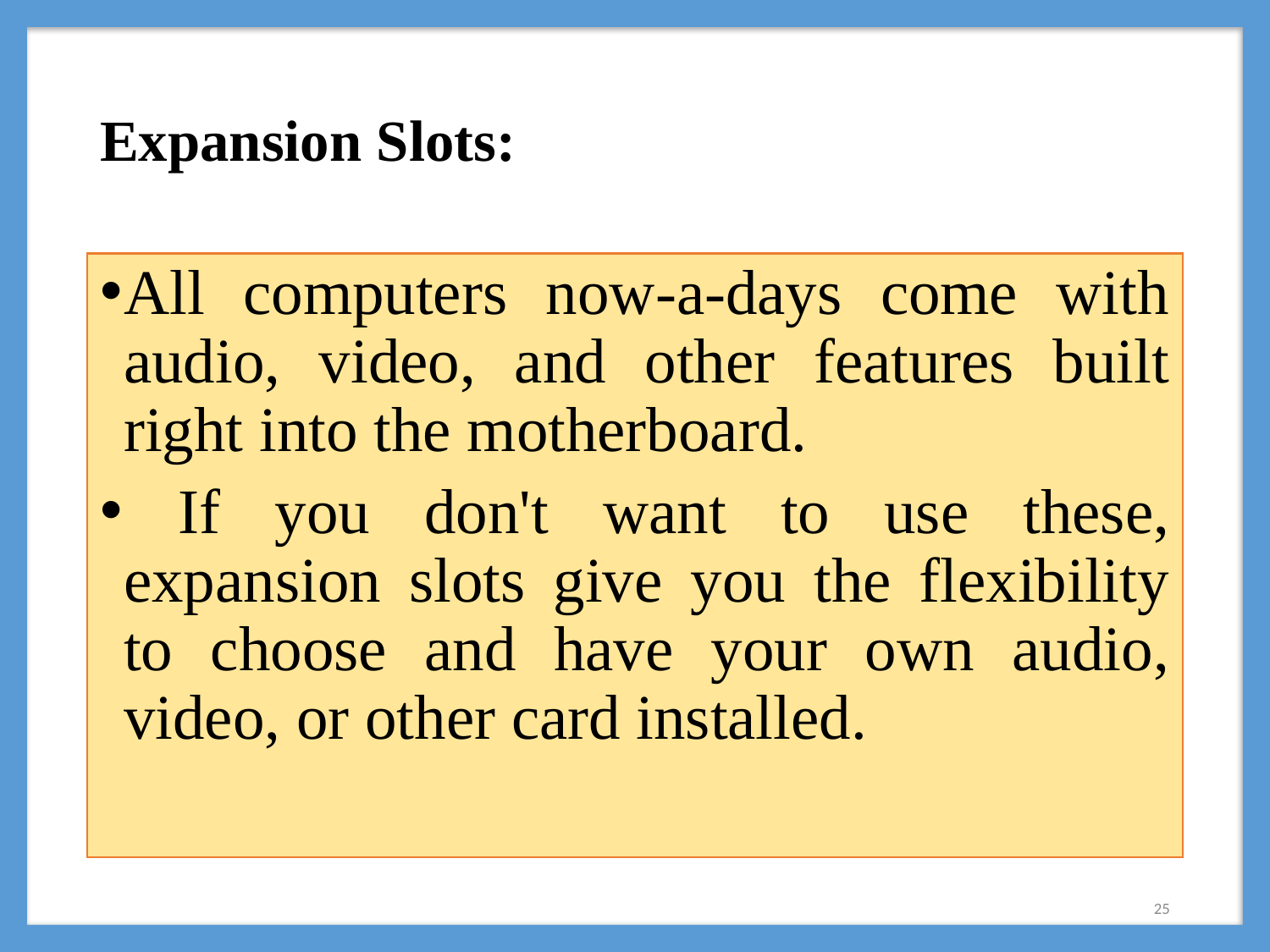

# Expansion Slots:
All computers now-a-days come with audio, video, and other features built right into the motherboard.
 If you don't want to use these, expansion slots give you the flexibility to choose and have your own audio, video, or other card installed.
25